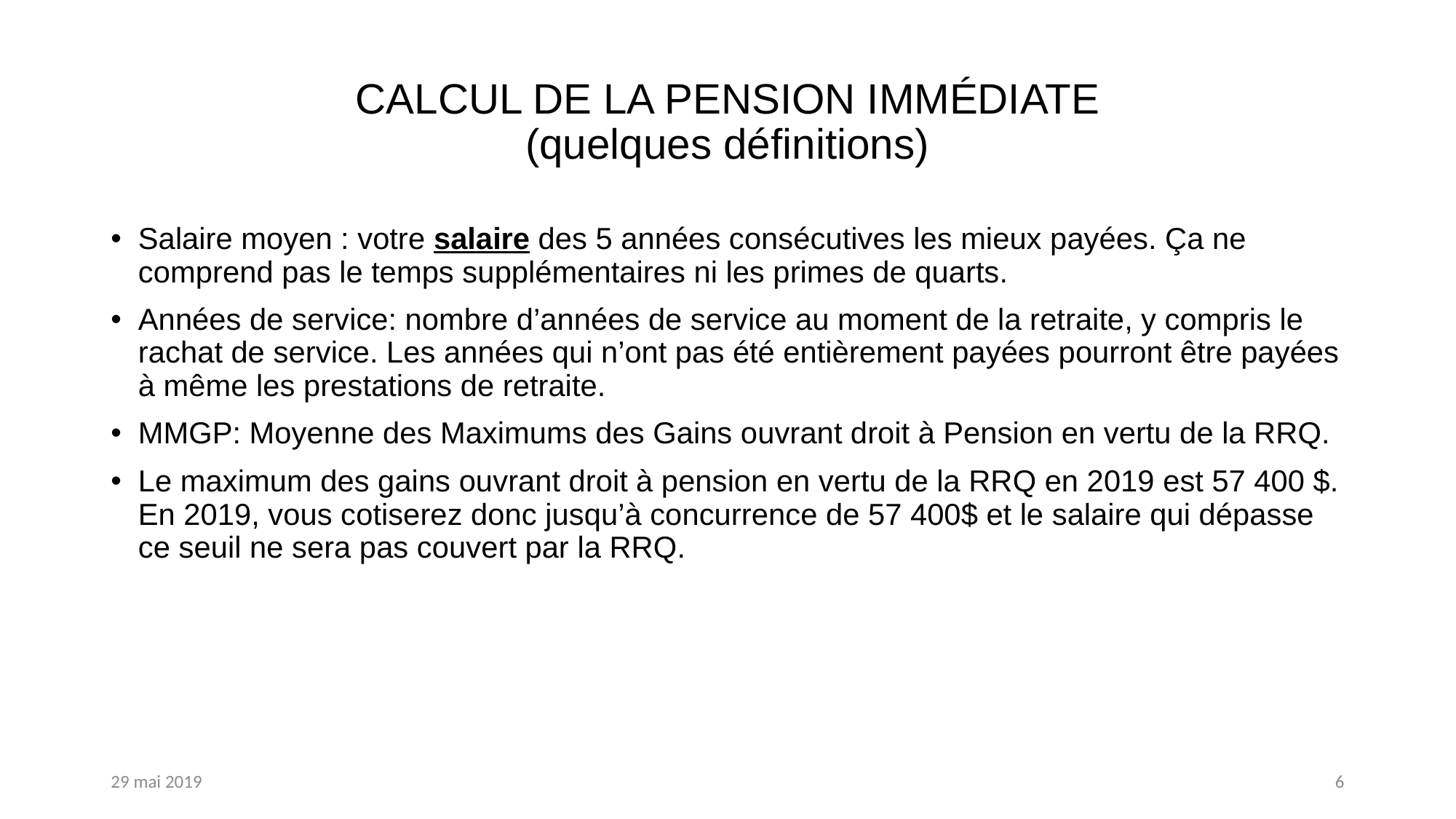

# CALCUL DE LA PENSION IMMÉDIATE (quelques définitions)
Salaire moyen : votre salaire des 5 années consécutives les mieux payées. Ça ne comprend pas le temps supplémentaires ni les primes de quarts.
Années de service: nombre d’années de service au moment de la retraite, y compris le rachat de service. Les années qui n’ont pas été entièrement payées pourront être payées à même les prestations de retraite.
MMGP: Moyenne des Maximums des Gains ouvrant droit à Pension en vertu de la RRQ.
Le maximum des gains ouvrant droit à pension en vertu de la RRQ en 2019 est 57 400 $. En 2019, vous cotiserez donc jusqu’à concurrence de 57 400$ et le salaire qui dépasse ce seuil ne sera pas couvert par la RRQ.

29 mai 2019

6